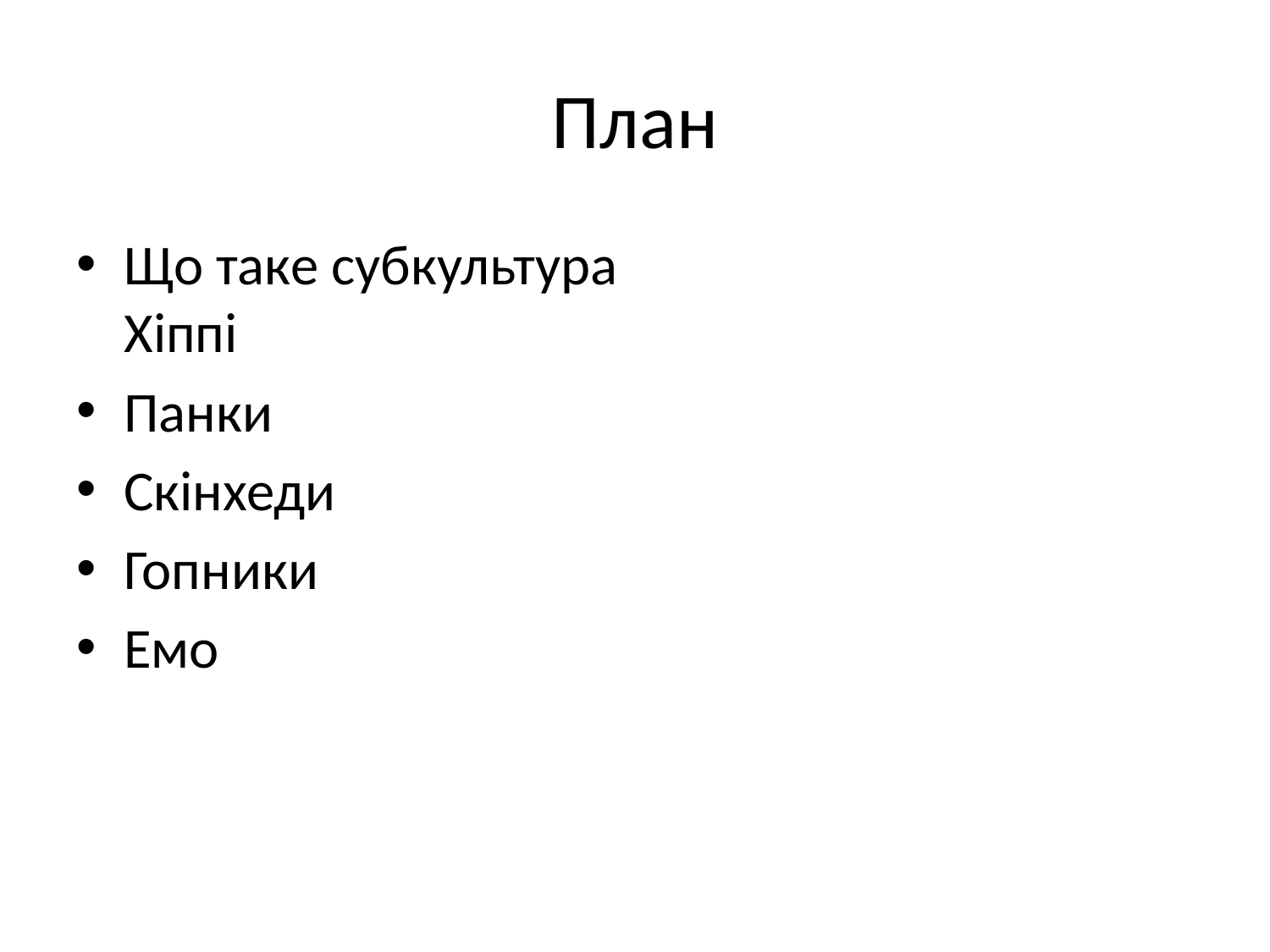

# План
Що таке субкультура
Хіппі
Панки
Скінхеди
Гопники
Емо